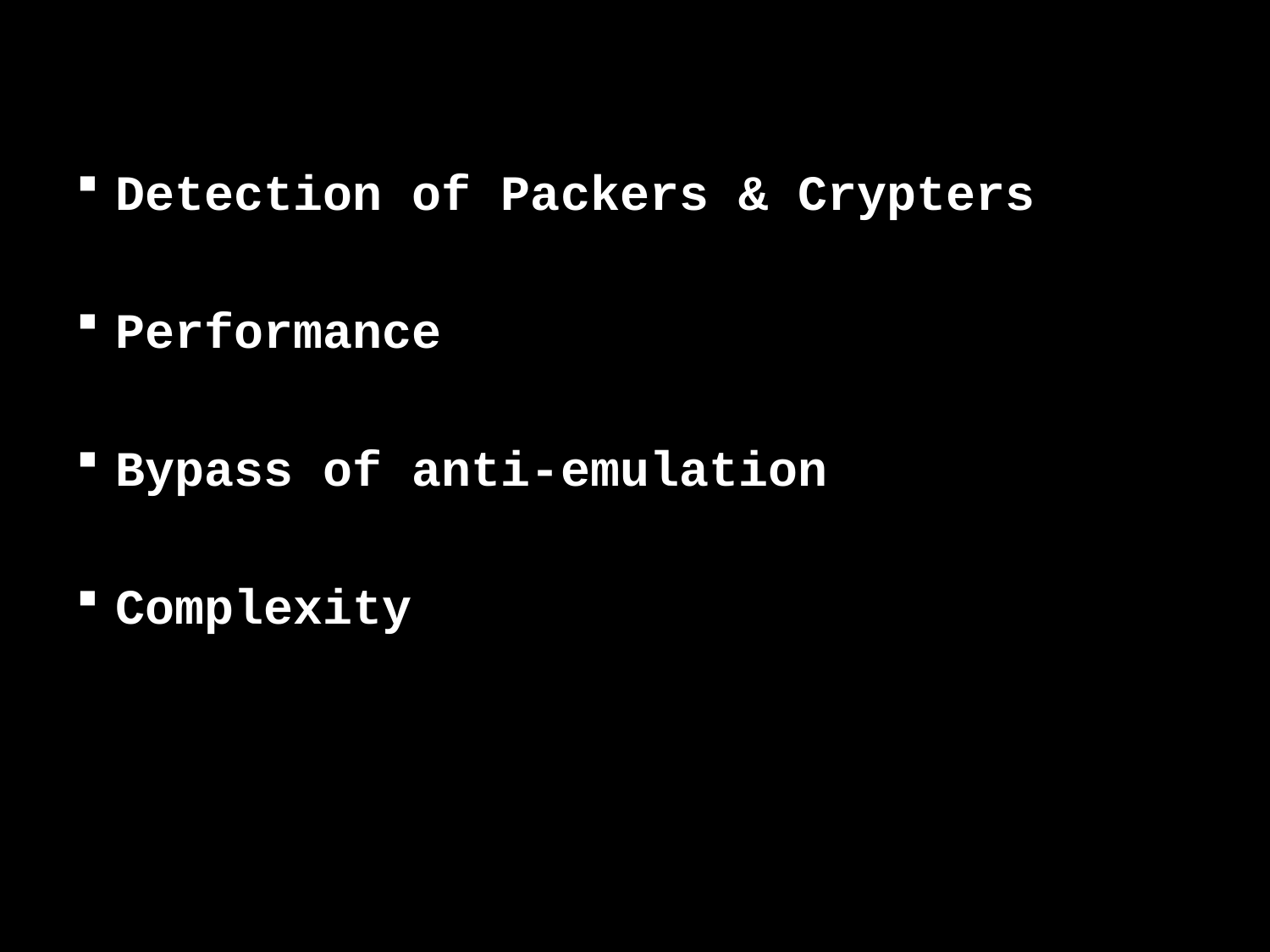

Detection of Packers & Crypters

Performance

Bypass of anti-emulation

Complexity